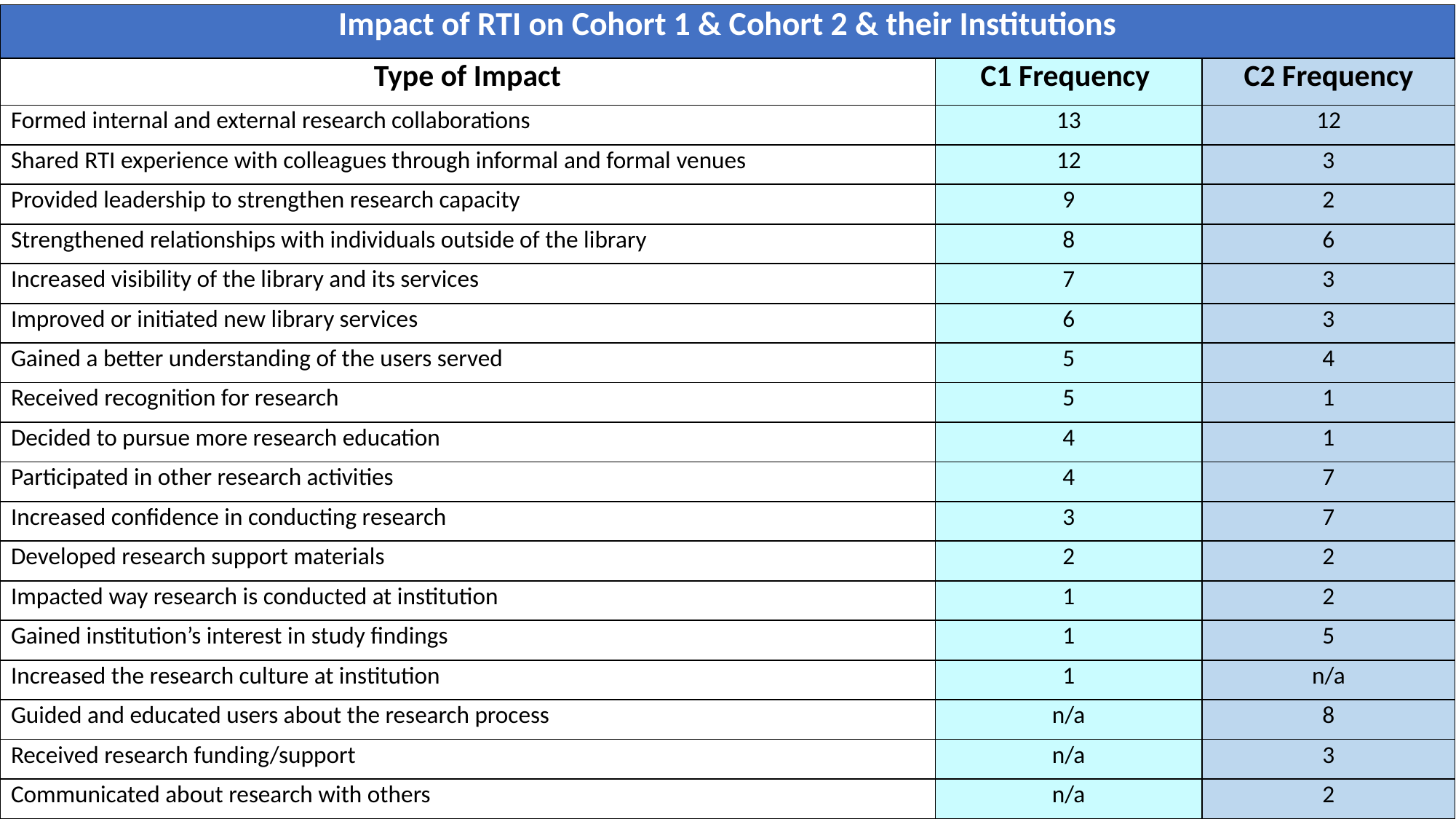

| Impact of RTI on Cohort 1 & Cohort 2 & their Institutions |  |  |
| --- | --- | --- |
| Type of Impact | C1 Frequency | C2 Frequency |
| Formed internal and external research collaborations | 13 | 12 |
| Shared RTI experience with colleagues through informal and formal venues | 12 | 3 |
| Provided leadership to strengthen research capacity | 9 | 2 |
| Strengthened relationships with individuals outside of the library | 8 | 6 |
| Increased visibility of the library and its services | 7 | 3 |
| Improved or initiated new library services | 6 | 3 |
| Gained a better understanding of the users served | 5 | 4 |
| Received recognition for research | 5 | 1 |
| Decided to pursue more research education | 4 | 1 |
| Participated in other research activities | 4 | 7 |
| Increased confidence in conducting research | 3 | 7 |
| Developed research support materials | 2 | 2 |
| Impacted way research is conducted at institution | 1 | 2 |
| Gained institution’s interest in study findings | 1 | 5 |
| Increased the research culture at institution | 1 | n/a |
| Guided and educated users about the research process | n/a | 8 |
| Received research funding/support | n/a | 3 |
| Communicated about research with others | n/a | 2 |